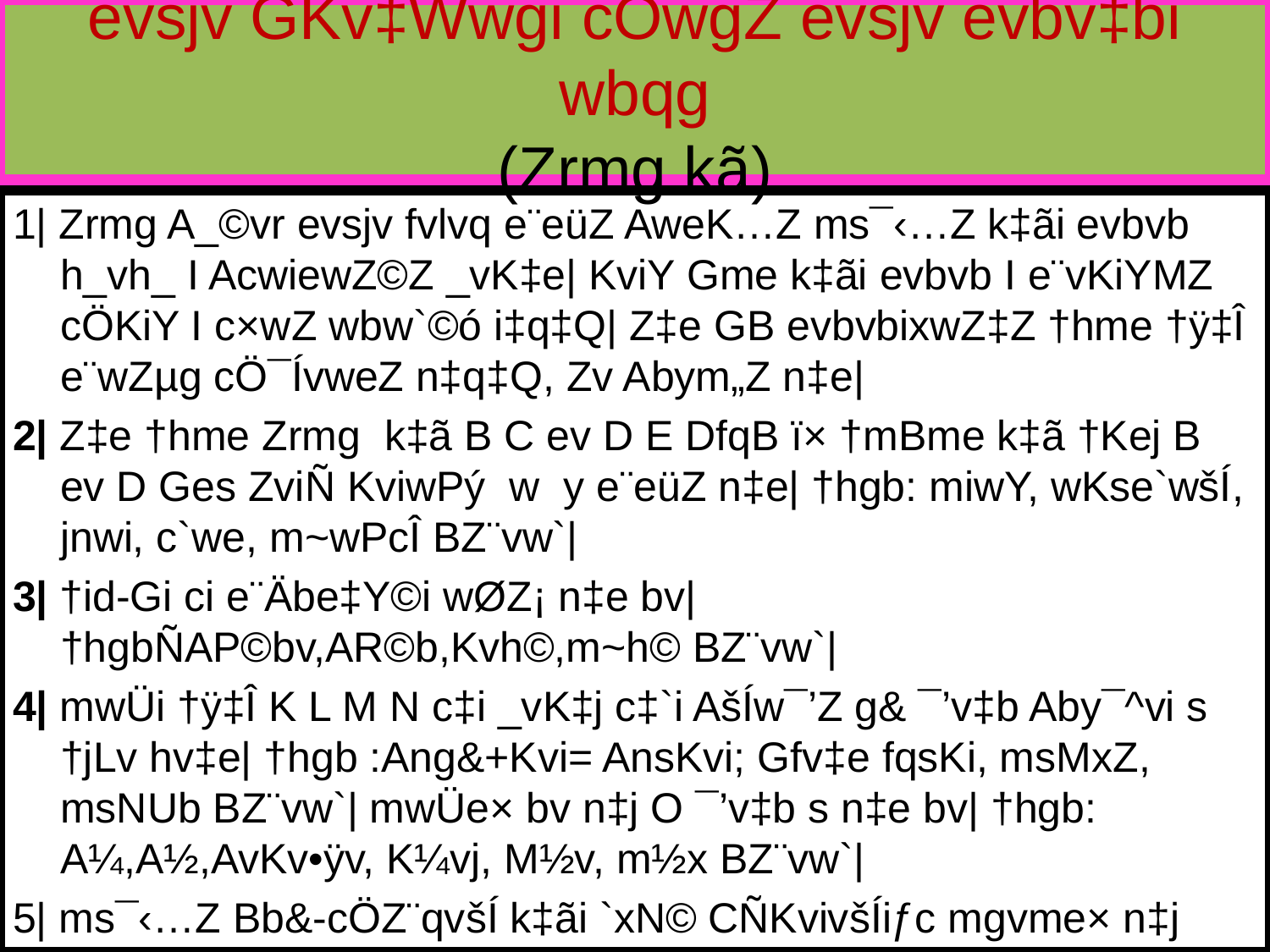

# evsjv GKv‡Wwgi cÖwgZ evsjv evbv‡bi wbqg (Zrmg kã)
1| Zrmg A_©vr evsjv fvlvq e¨eüZ AweK…Z ms¯‹…Z k‡ãi evbvb h_vh_ I AcwiewZ©Z _vK‡e| KviY Gme k‡ãi evbvb I e¨vKiYMZ cÖKiY I c×wZ wbw`©ó i‡q‡Q| Z‡e GB evbvbixwZ‡Z †hme †ÿ‡Î e¨wZµg cÖ¯ÍvweZ n‡q‡Q, Zv Abym„Z n‡e|
2| Z‡e †hme Zrmg  k‡ã B C ev D E DfqB ï× †mBme k‡ã †Kej B ev D Ges ZviÑ KviwPý  w  y e¨eüZ n‡e| †hgb: miwY, wKse`wšÍ, jnwi, c`we, m~wPcÎ BZ¨vw`|
3| †id-Gi ci e¨Äbe‡Y©i wØZ¡ n‡e bv| †hgbÑAP©bv,AR©b,Kvh©,m~h© BZ¨vw`|
4| mwÜi †ÿ‡Î K L M N c‡i _vK‡j c‡`i AšÍw¯’Z g& ¯’v‡b Aby¯^vi s †jLv hv‡e| †hgb :Ang&+Kvi= AnsKvi; Gfv‡e fqsKi, msMxZ, msNUb BZ¨vw`| mwÜe× bv n‡j O ¯’v‡b s n‡e bv| †hgb: A¼,A½,AvKv•ÿv, K¼vj, M½v, m½x BZ¨vw`|
5| ms¯‹…Z Bb&-cÖZ¨qvšÍ k‡ãi `xN© CÑKvivšÍiƒc mgvme× n‡j ms¯‹…Z e¨vKi‡Yi wbqg Abyhvqx †m¸wj‡Z n«¯^ B-Kvi nq| †hgb: ¸Yx > ¸wYRb, cÖvYx > cÖvwYwe`¨v, gš¿x > gwš¿cwil` BZ¨vw`|